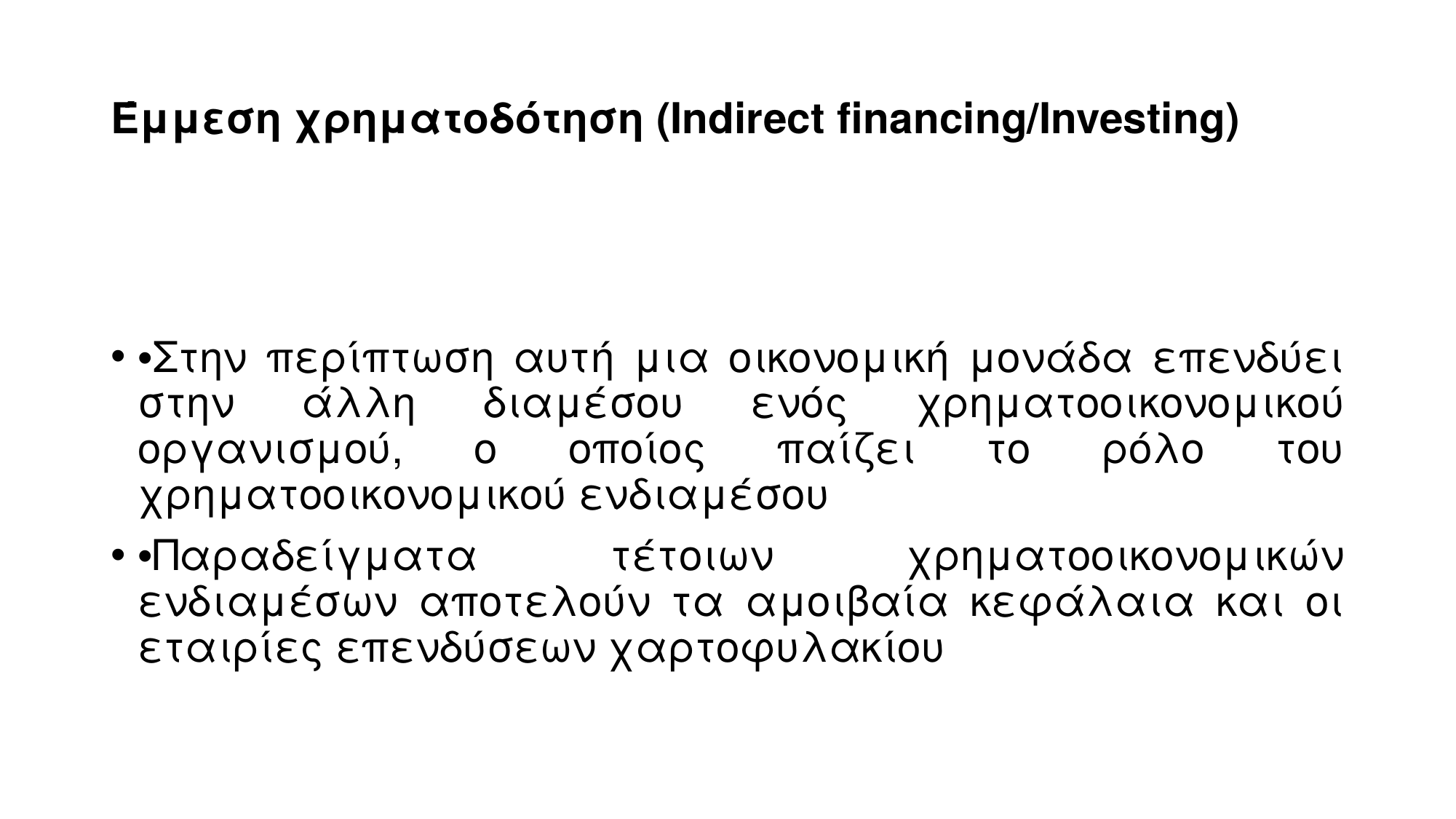

# Έμμεση χρηματοδότηση (Indirect financing/Investing)

•Στην περίπτωση αυτή μια οικονομική μονάδα επενδύει στην άλλη διαμέσου ενός χρηματοοικονομικού οργανισμού, ο οποίος παίζει το ρόλο του χρηματοοικονομικού ενδιαμέσου
•Παραδείγματα τέτοιων χρηματοοικονομικών ενδιαμέσων αποτελούν τα αμοιβαία κεφάλαια και οι εταιρίες επενδύσεων χαρτοφυλακίου